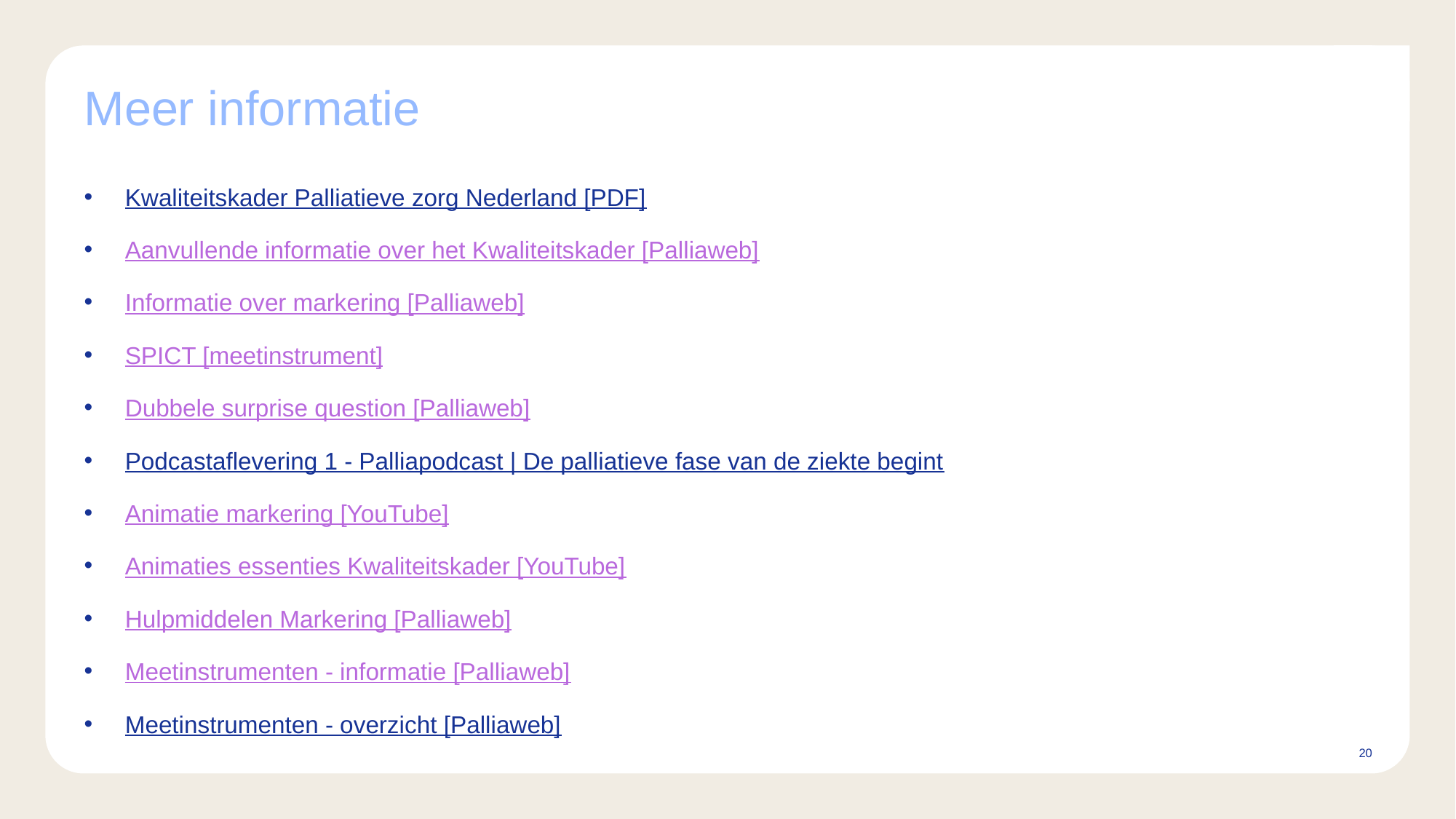

# Meer informatie
Kwaliteitskader Palliatieve zorg Nederland [PDF]
Aanvullende informatie over het Kwaliteitskader [Palliaweb]
Informatie over markering [Palliaweb]
SPICT [meetinstrument]
Dubbele surprise question [Palliaweb]
Podcastaflevering 1 - Palliapodcast | De palliatieve fase van de ziekte begint
Animatie markering [YouTube]
Animaties essenties Kwaliteitskader [YouTube]
Hulpmiddelen Markering [Palliaweb]
Meetinstrumenten - informatie [Palliaweb]
Meetinstrumenten - overzicht [Palliaweb]
20